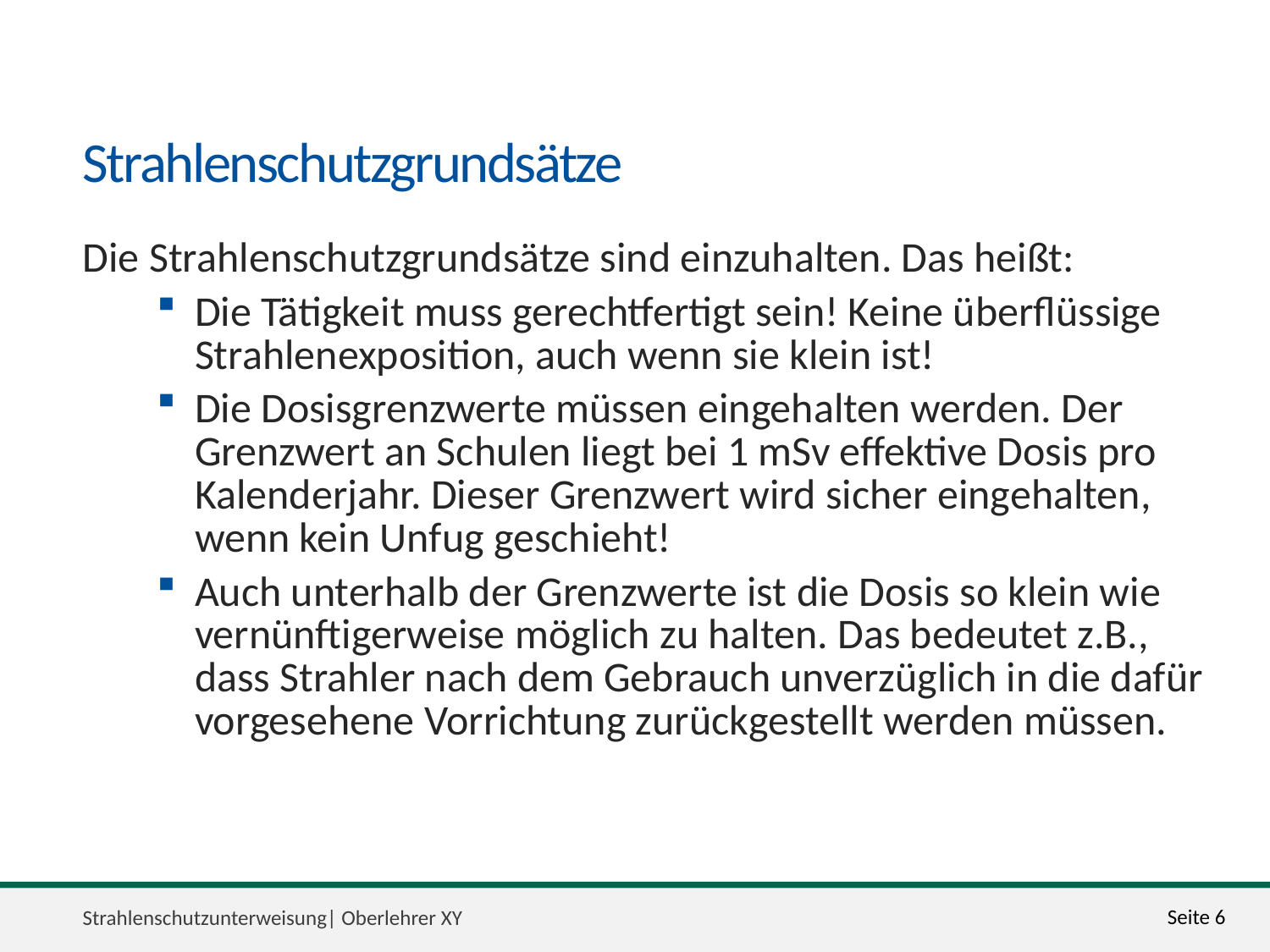

# Strahlenschutzgrundsätze
Die Strahlenschutzgrundsätze sind einzuhalten. Das heißt:
Die Tätigkeit muss gerechtfertigt sein! Keine überflüssige Strahlenexposition, auch wenn sie klein ist!
Die Dosisgrenzwerte müssen eingehalten werden. Der Grenzwert an Schulen liegt bei 1 mSv effektive Dosis pro Kalenderjahr. Dieser Grenzwert wird sicher eingehalten, wenn kein Unfug geschieht!
Auch unterhalb der Grenzwerte ist die Dosis so klein wie vernünftigerweise möglich zu halten. Das bedeutet z.B., dass Strahler nach dem Gebrauch unverzüglich in die dafür vorgesehene Vorrichtung zurückgestellt werden müssen.

Strahlenschutzunterweisung| Oberlehrer XY
Seite 6